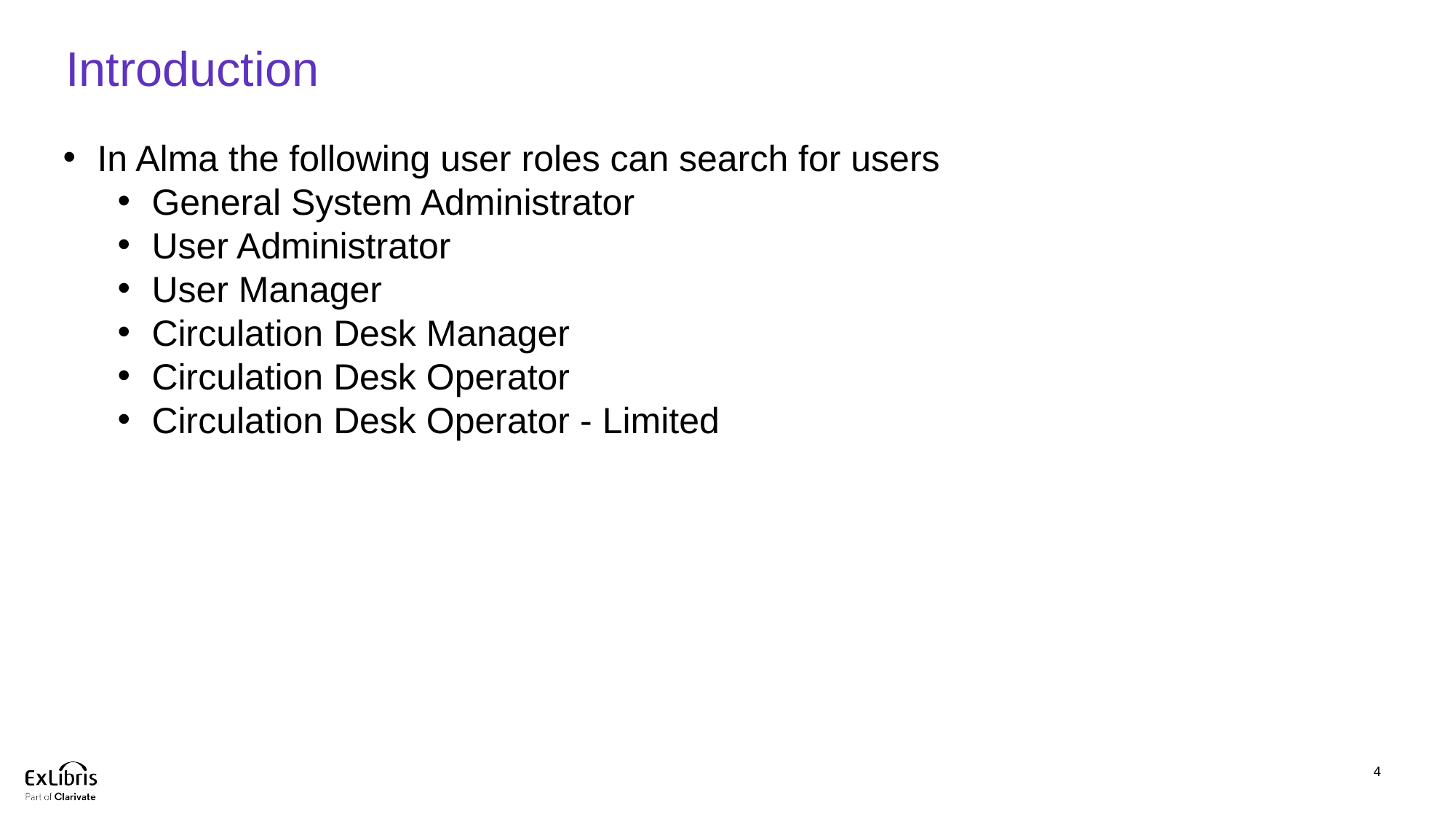

# Introduction
In Alma the following user roles can search for users
General System Administrator
User Administrator
User Manager
Circulation Desk Manager
Circulation Desk Operator
Circulation Desk Operator - Limited

4